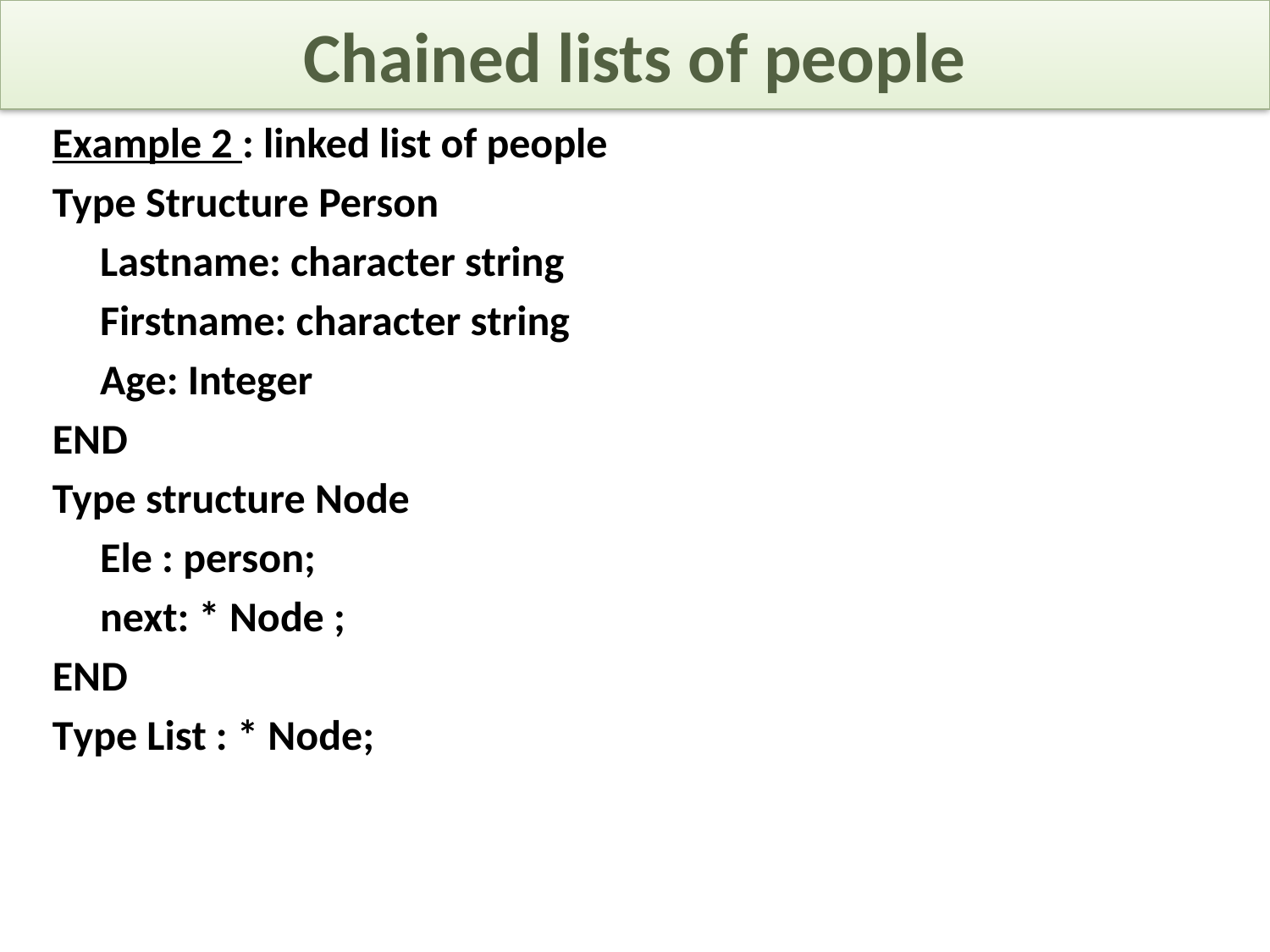

# Chained lists of people
Example 2 : linked list of people
Type Structure Person
	Lastname: character string
	Firstname: character string
	Age: Integer
END
Type structure Node
 	Ele : person;
	next: * Node ;
END
Type List : * Node;